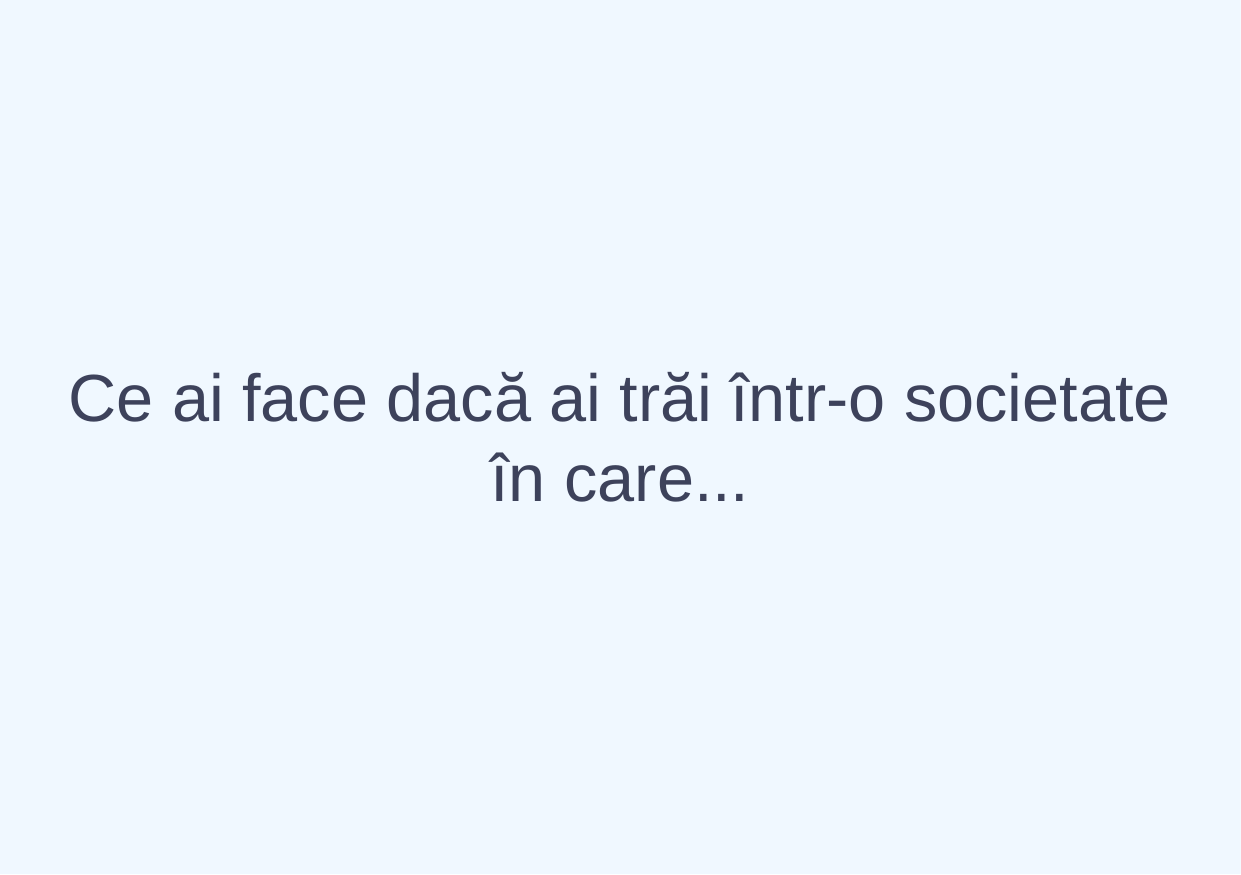

# Ce ai face dacă ai trăi într-o societate în care...